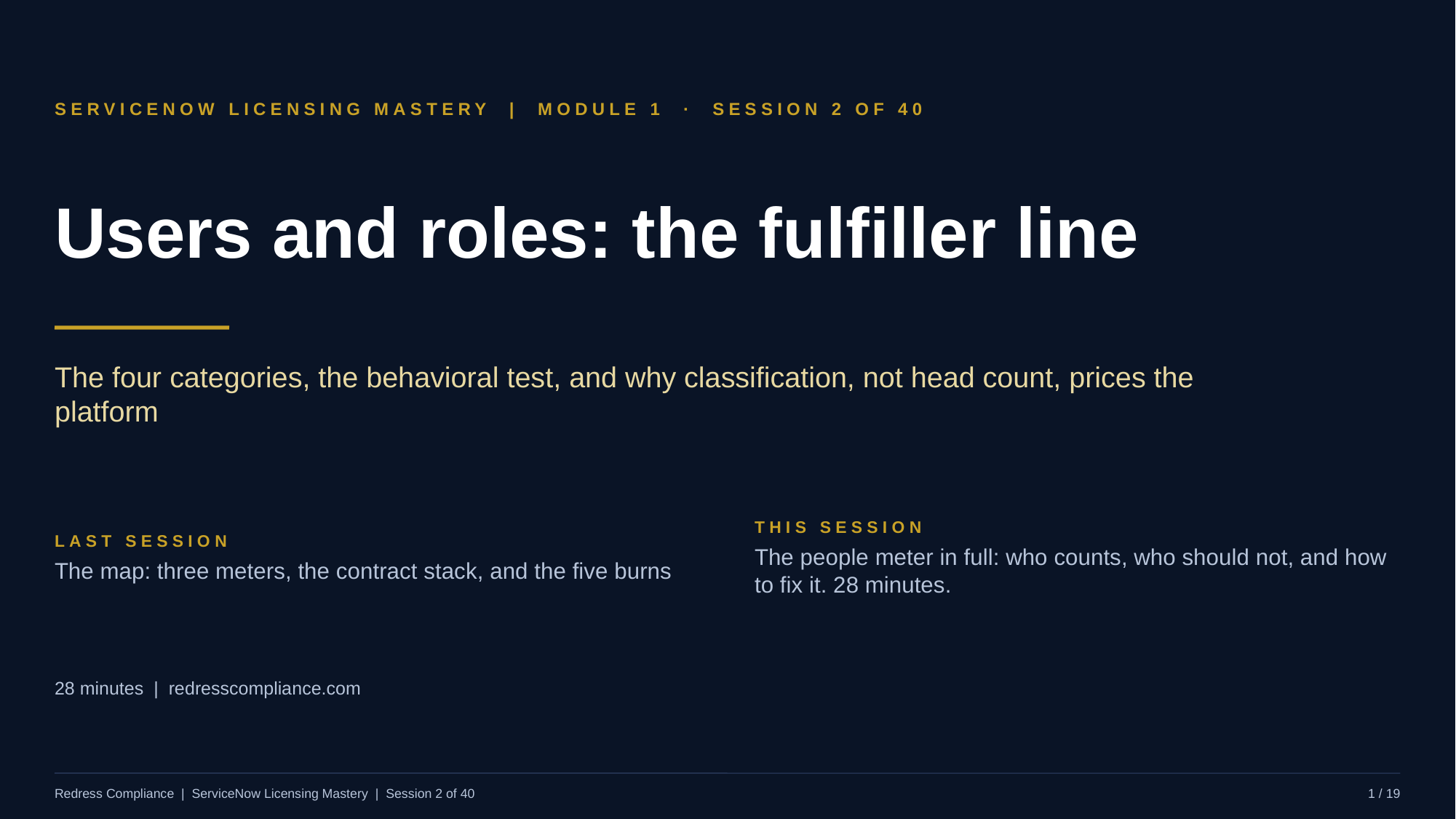

SERVICENOW LICENSING MASTERY  |  MODULE 1  ·  SESSION 2 OF 40
Users and roles: the fulfiller line

The four categories, the behavioral test, and why classification, not head count, prices the platform
LAST SESSION
The map: three meters, the contract stack, and the five burns
THIS SESSION
The people meter in full: who counts, who should not, and how to fix it. 28 minutes.
28 minutes  |  redresscompliance.com

Redress Compliance  |  ServiceNow Licensing Mastery  |  Session 2 of 40
1 / 19